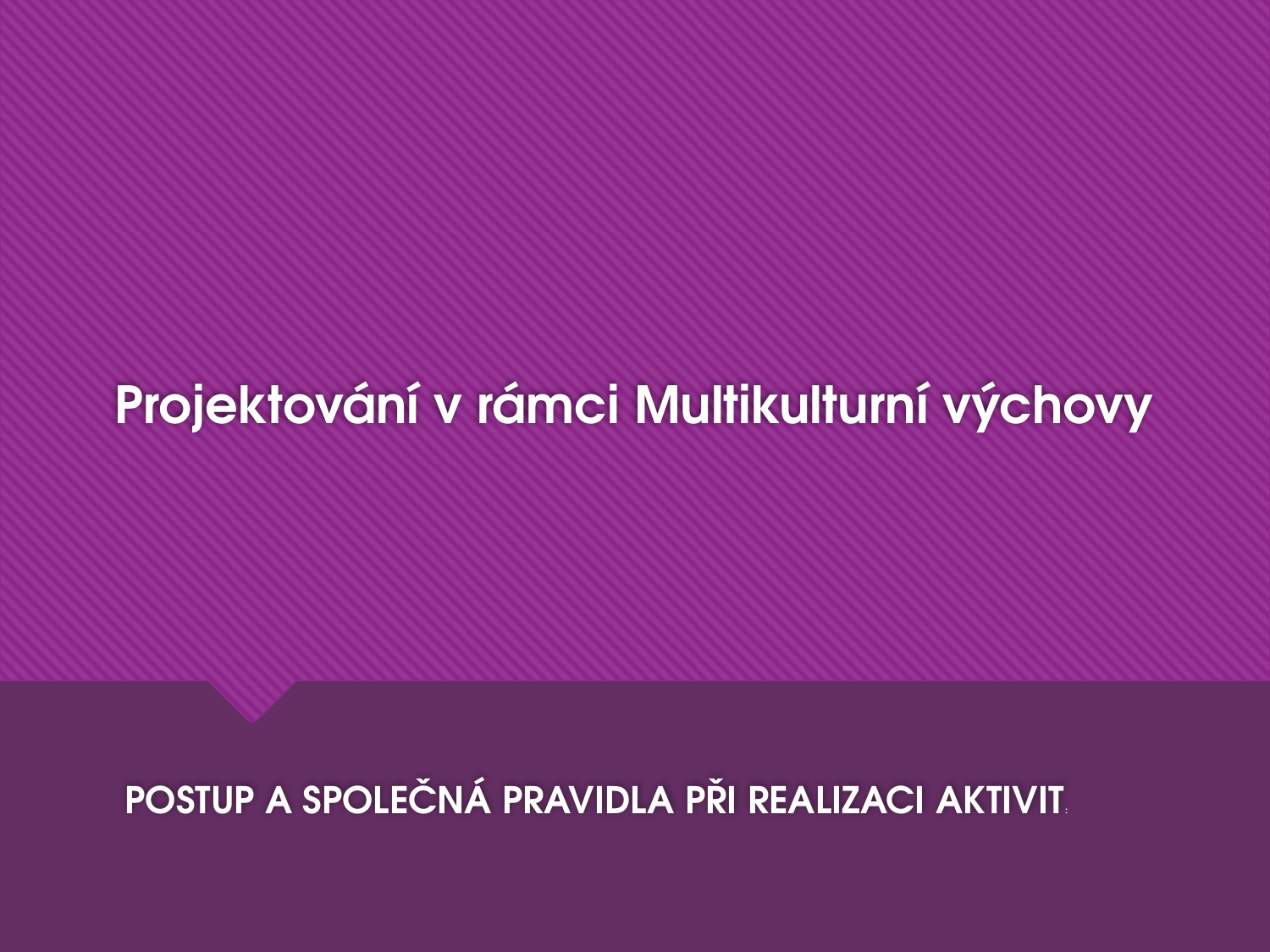

# Projektování v rámci Multikulturní výchovy

POSTUP A SPOLEČNÁ PRAVIDLA PŘI REALIZACI AKTIVIT: